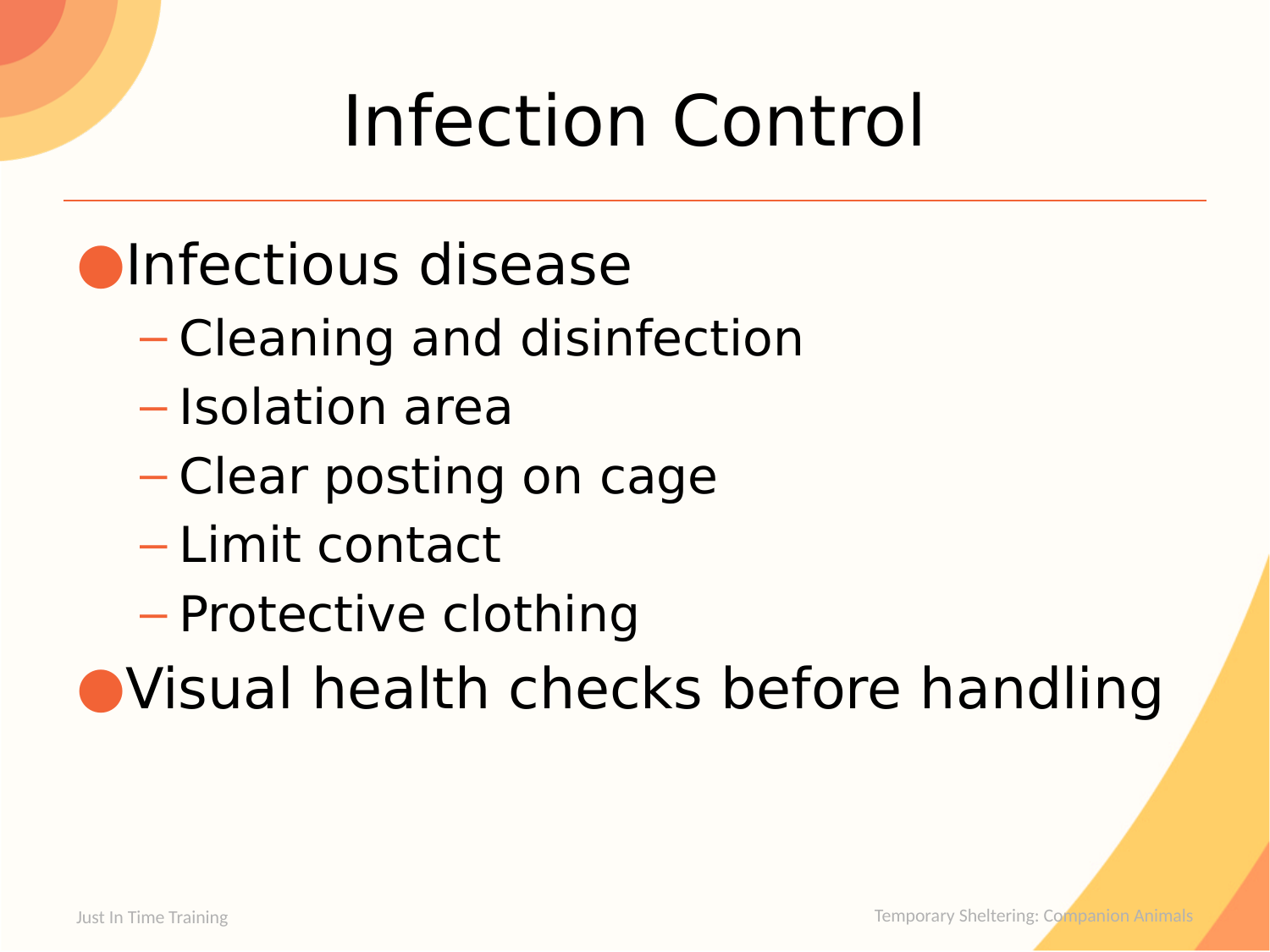

# Infection Control
Infectious disease
Cleaning and disinfection
Isolation area
Clear posting on cage
Limit contact
Protective clothing
Visual health checks before handling

Just In Time Training
Temporary Sheltering: Companion Animals